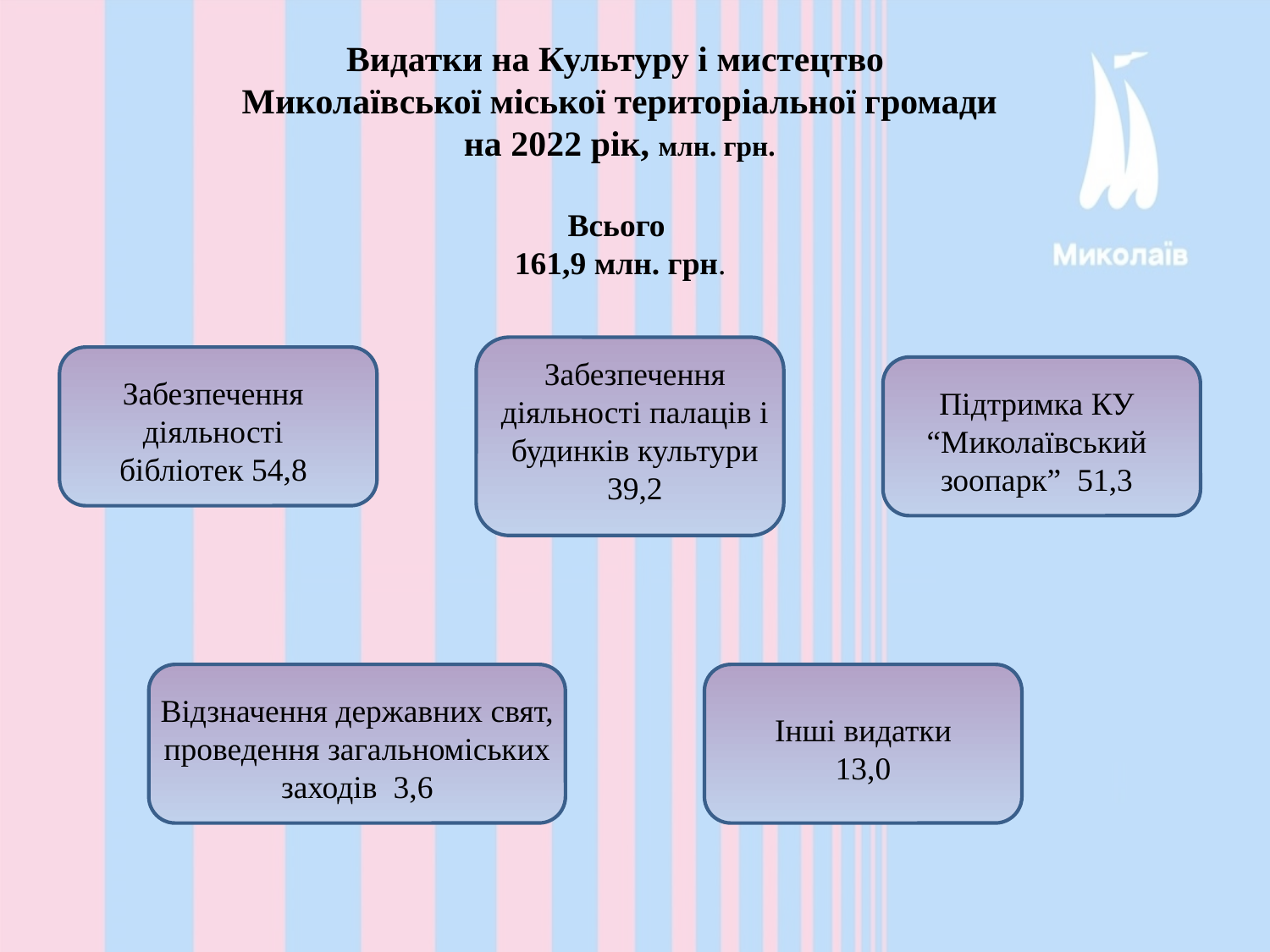

Видатки на Культуру і мистецтво
 Миколаївської міської територіальної громади
 на 2022 рік, млн. грн.
Всього
 161,9 млн. грн.

Забезпечення діяльності палаців і будинків культури 39,2

Забезпечення діяльності бібліотек 54,8
Підтримка КУ “Миколаївський зоопарк”  51,3

Відзначення державних свят, проведення загальноміських заходів  3,6
Інші видатки
13,0